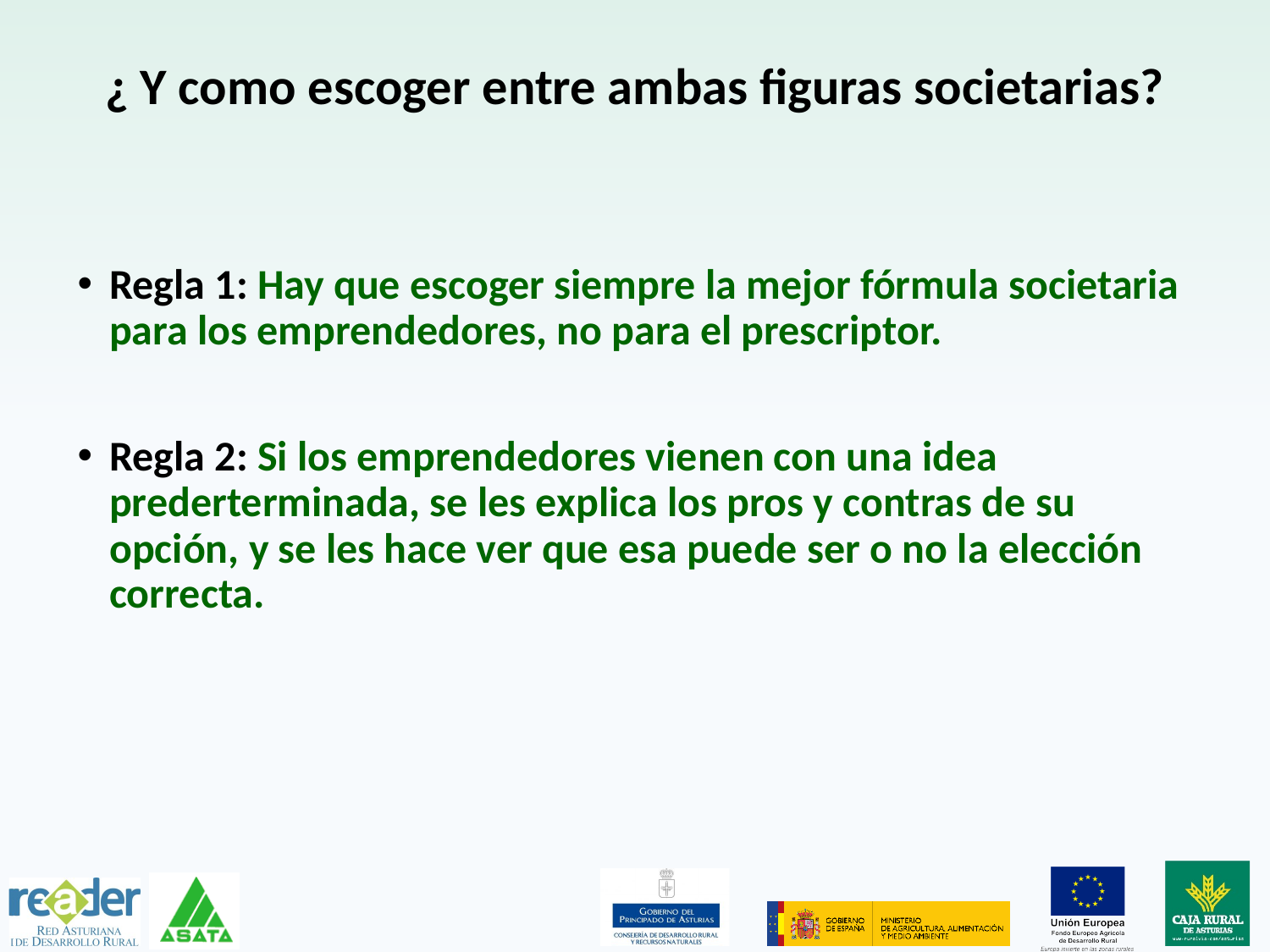

# ¿ Y como escoger entre ambas figuras societarias?
Regla 1: Hay que escoger siempre la mejor fórmula societaria para los emprendedores, no para el prescriptor.

Regla 2: Si los emprendedores vienen con una idea prederterminada, se les explica los pros y contras de su opción, y se les hace ver que esa puede ser o no la elección correcta.